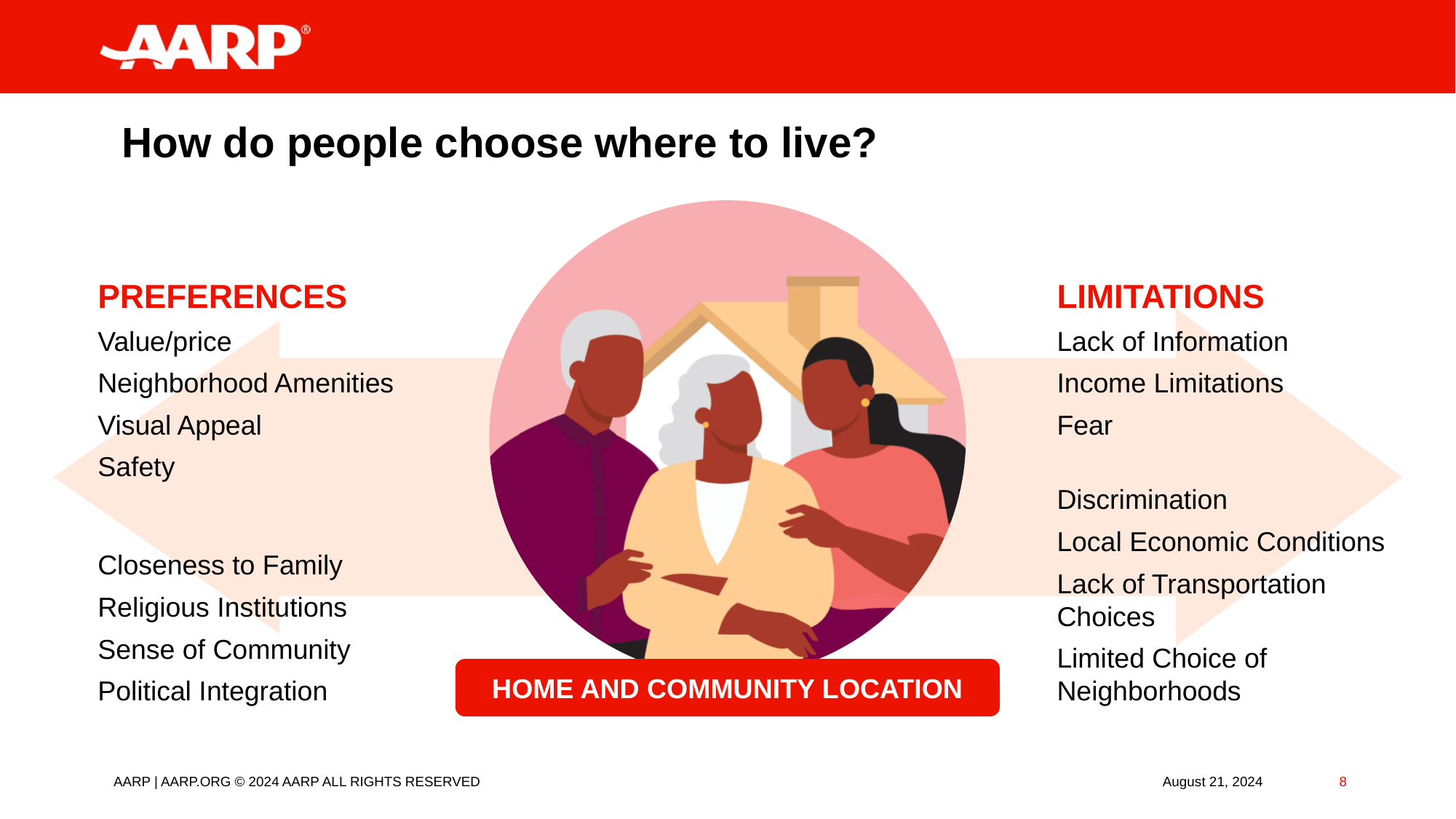

How do people choose where to live?

PREFERENCES
Value/price
Neighborhood Amenities
Visual Appeal
Safety
Closeness to Family
Religious Institutions
Sense of Community
Political Integration

LIMITATIONS
Lack of Information
Income Limitations
Fear
Discrimination
Local Economic Conditions
Lack of Transportation
Choices
Limited Choice of Neighborhoods

HOME AND COMMUNITY LOCATION
AARP | AARP.ORG © 2024 AARP ALL RIGHTS RESERVED
August 21, 2024
8